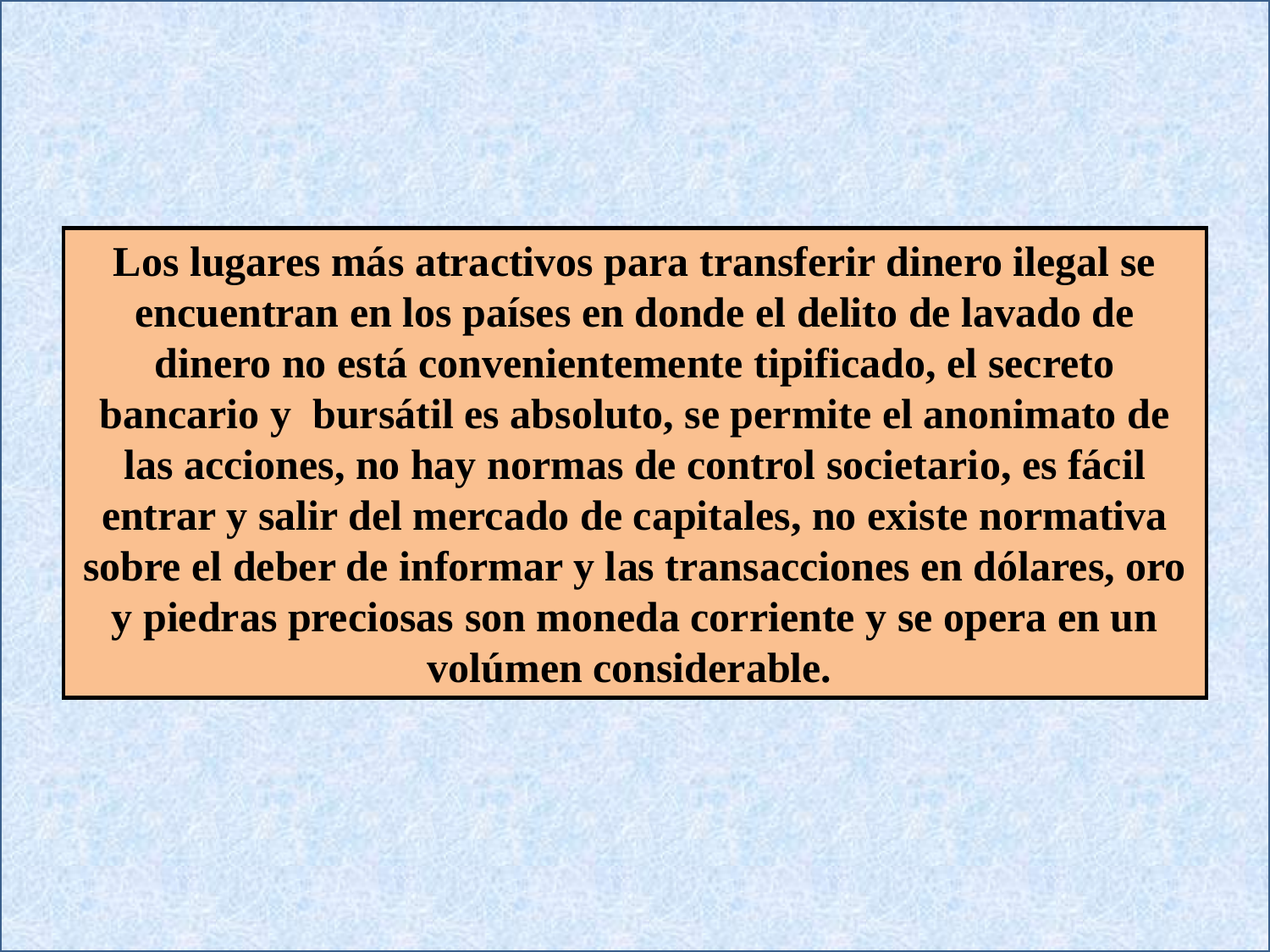

Los lugares más atractivos para transferir dinero ilegal se encuentran en los países en donde el delito de lavado de dinero no está convenientemente tipificado, el secreto bancario y  bursátil es absoluto, se permite el anonimato de las acciones, no hay normas de control societario, es fácil entrar y salir del mercado de capitales, no existe normativa sobre el deber de informar y las transacciones en dólares, oro y piedras preciosas son moneda corriente y se opera en un volúmen considerable.